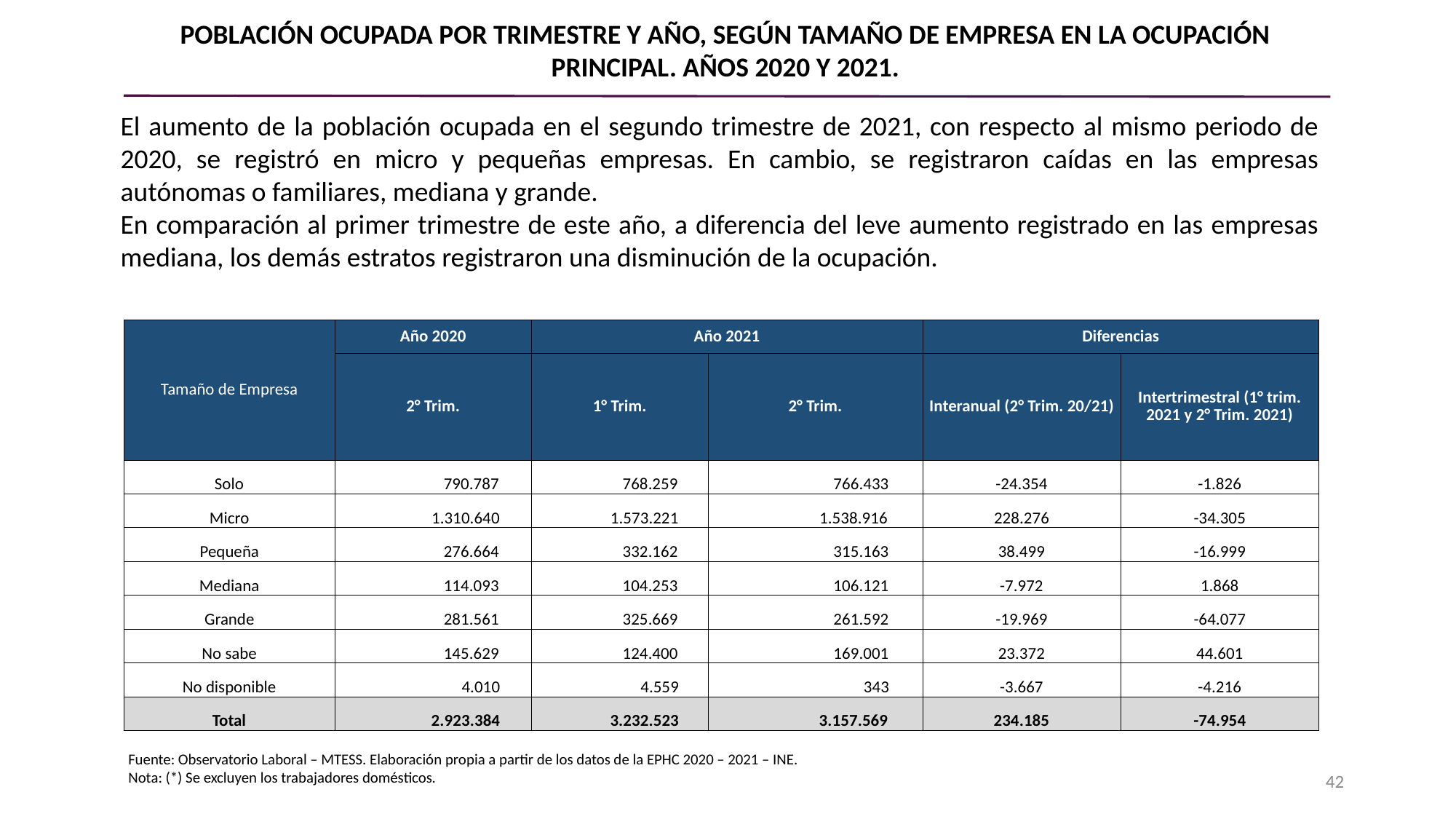

POBLACIÓN OCUPADA POR TRIMESTRE Y AÑO, SEGÚN TAMAÑO DE EMPRESA EN LA OCUPACIÓN PRINCIPAL. AÑOS 2020 Y 2021.

El aumento de la población ocupada en el segundo trimestre de 2021, con respecto al mismo periodo de 2020, se registró en micro y pequeñas empresas. En cambio, se registraron caídas en las empresas autónomas o familiares, mediana y grande.
En comparación al primer trimestre de este año, a diferencia del leve aumento registrado en las empresas mediana, los demás estratos registraron una disminución de la ocupación.
| Tamaño de Empresa | Año 2020 | Año 2021 |  | Diferencias |  |
| --- | --- | --- | --- | --- | --- |
|  | 2° Trim. | 1° Trim. | 2° Trim. | Interanual (2° Trim. 20/21) | Intertrimestral (1° trim. 2021 y 2° Trim. 2021) |
| Solo | 790.787 | 768.259 | 766.433 | -24.354 | -1.826 |
| Micro | 1.310.640 | 1.573.221 | 1.538.916 | 228.276 | -34.305 |
| Pequeña | 276.664 | 332.162 | 315.163 | 38.499 | -16.999 |
| Mediana | 114.093 | 104.253 | 106.121 | -7.972 | 1.868 |
| Grande | 281.561 | 325.669 | 261.592 | -19.969 | -64.077 |
| No sabe | 145.629 | 124.400 | 169.001 | 23.372 | 44.601 |
| No disponible | 4.010 | 4.559 | 343 | -3.667 | -4.216 |
| Total | 2.923.384 | 3.232.523 | 3.157.569 | 234.185 | -74.954 |
Fuente: Observatorio Laboral – MTESS. Elaboración propia a partir de los datos de la EPHC 2020 – 2021 – INE.
Nota: (*) Se excluyen los trabajadores domésticos.
42